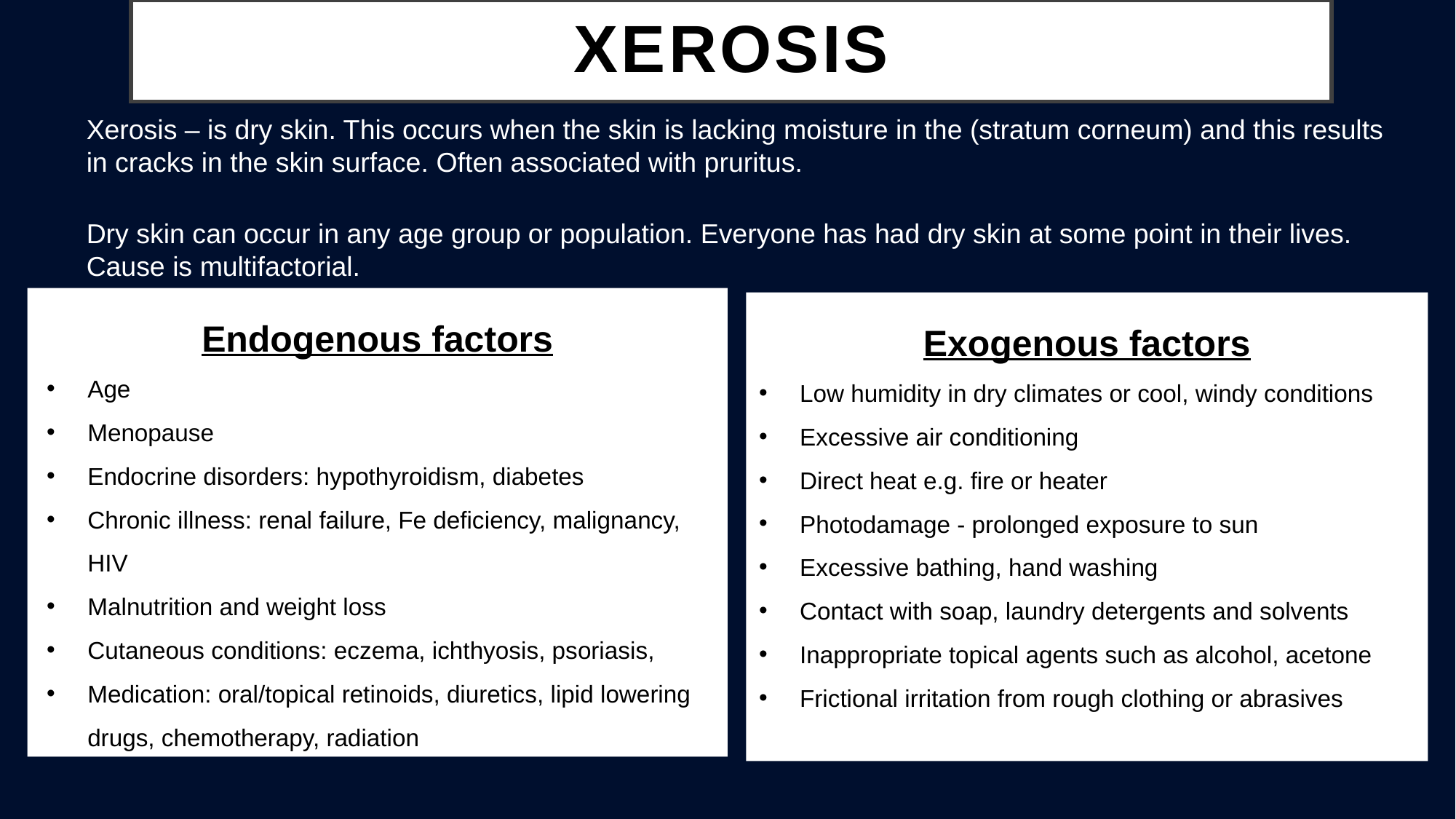

# Xerosis
Xerosis – is dry skin. This occurs when the skin is lacking moisture in the (stratum corneum) and this results in cracks in the skin surface. Often associated with pruritus.
Dry skin can occur in any age group or population. Everyone has had dry skin at some point in their lives. Cause is multifactorial.
Endogenous factors
Age
Menopause
Endocrine disorders: hypothyroidism, diabetes
Chronic illness: renal failure, Fe deficiency, malignancy, HIV
Malnutrition and weight loss
Cutaneous conditions: eczema, ichthyosis, psoriasis,
Medication: oral/topical retinoids, diuretics, lipid lowering drugs, chemotherapy, radiation
Exogenous factors
Low humidity in dry climates or cool, windy conditions
Excessive air conditioning
Direct heat e.g. fire or heater
Photodamage - prolonged exposure to sun
Excessive bathing, hand washing
Contact with soap, laundry detergents and solvents
Inappropriate topical agents such as alcohol, acetone
Frictional irritation from rough clothing or abrasives